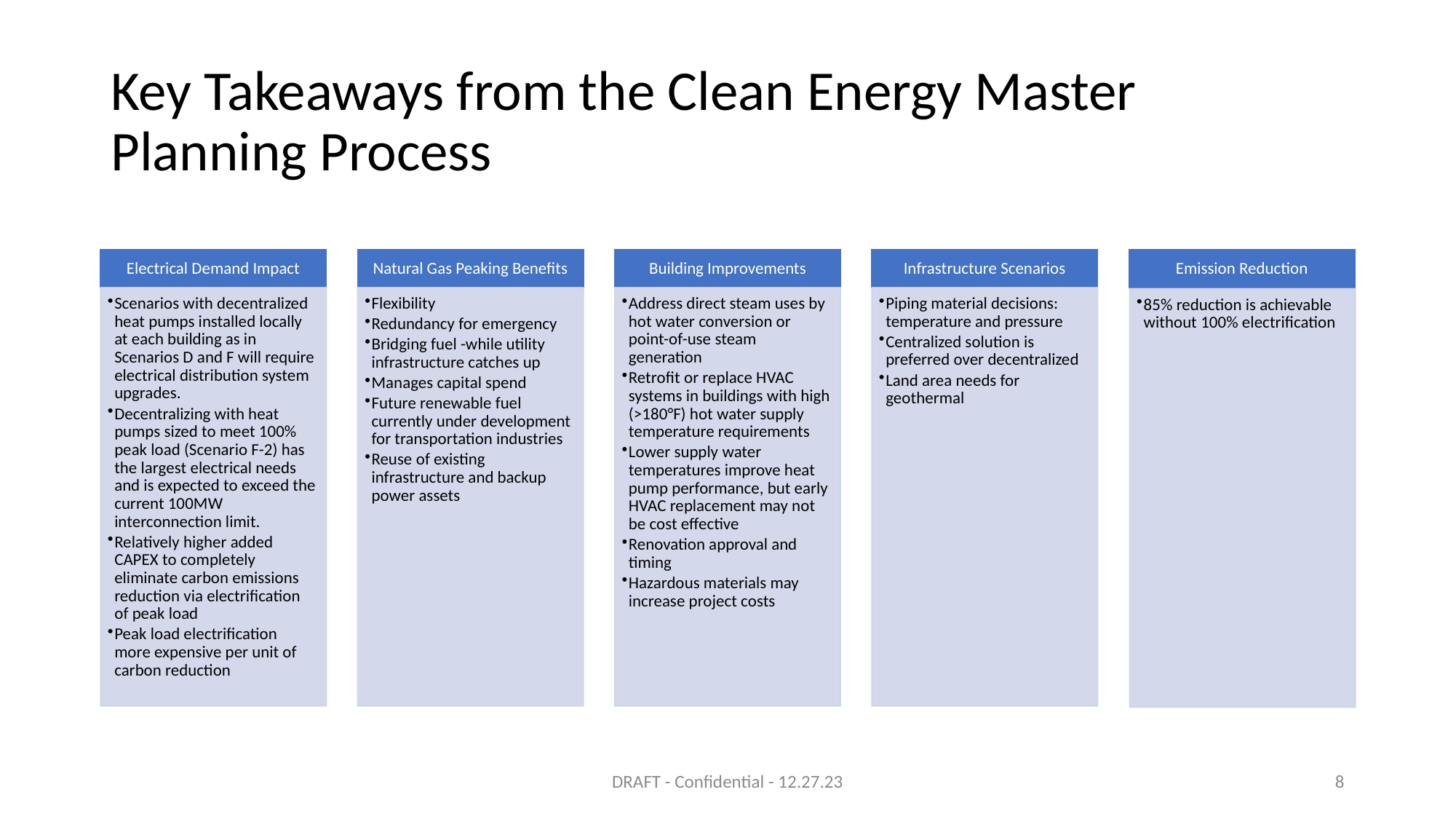

# Key Takeaways from the Clean Energy Master Planning Process
Electrical Demand Impact
Scenarios with decentralized heat pumps installed locally at each building as in Scenarios D and F will require electrical distribution system upgrades.
Decentralizing with heat pumps sized to meet 100% peak load (Scenario F-2) has the largest electrical needs and is expected to exceed the current 100MW interconnection limit.
Relatively higher added CAPEX to completely eliminate carbon emissions reduction via electrification of peak load
Peak load electrification more expensive per unit of carbon reduction
Natural Gas Peaking Benefits
Flexibility
Redundancy for emergency
Bridging fuel -while utility infrastructure catches up
Manages capital spend
Future renewable fuel currently under development for transportation industries
Reuse of existing infrastructure and backup power assets
Building Improvements
Address direct steam uses by hot water conversion or point-of-use steam generation
Retrofit or replace HVAC systems in buildings with high (>180°F) hot water supply temperature requirements
Lower supply water temperatures improve heat pump performance, but early HVAC replacement may not be cost effective
Renovation approval and timing
Hazardous materials may increase project costs
Infrastructure Scenarios
Piping material decisions: temperature and pressure
Centralized solution is preferred over decentralized
Land area needs for geothermal
Emission Reduction
85% reduction is achievable without 100% electrification
DRAFT - Confidential - 12.27.23
8